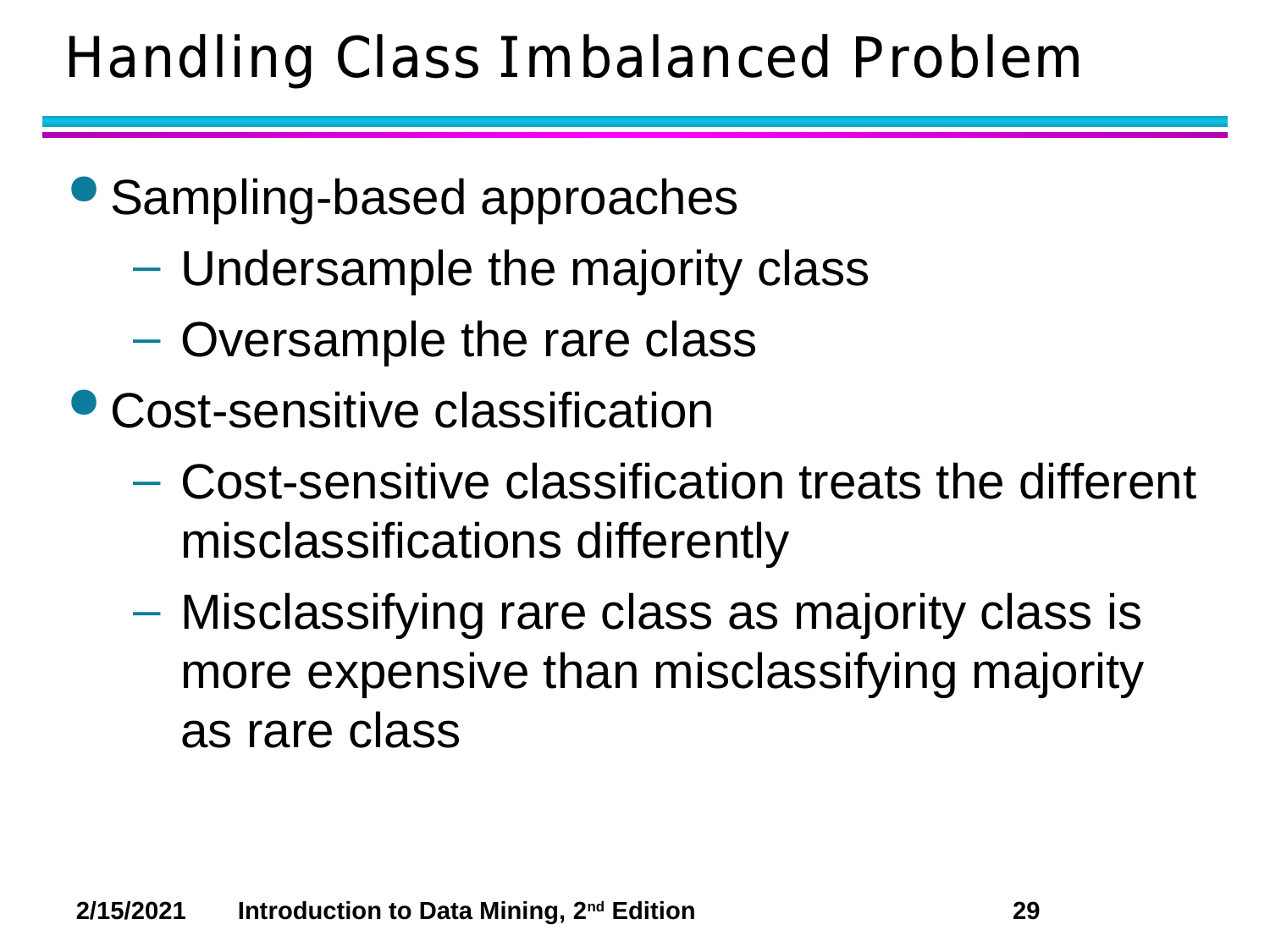

# Handling Class Imbalanced Problem
Sampling-based approaches
Undersample the majority class
Oversample the rare class
Cost-sensitive classification
Cost-sensitive classification treats the different misclassifications differently
Misclassifying rare class as majority class is more expensive than misclassifying majority as rare class